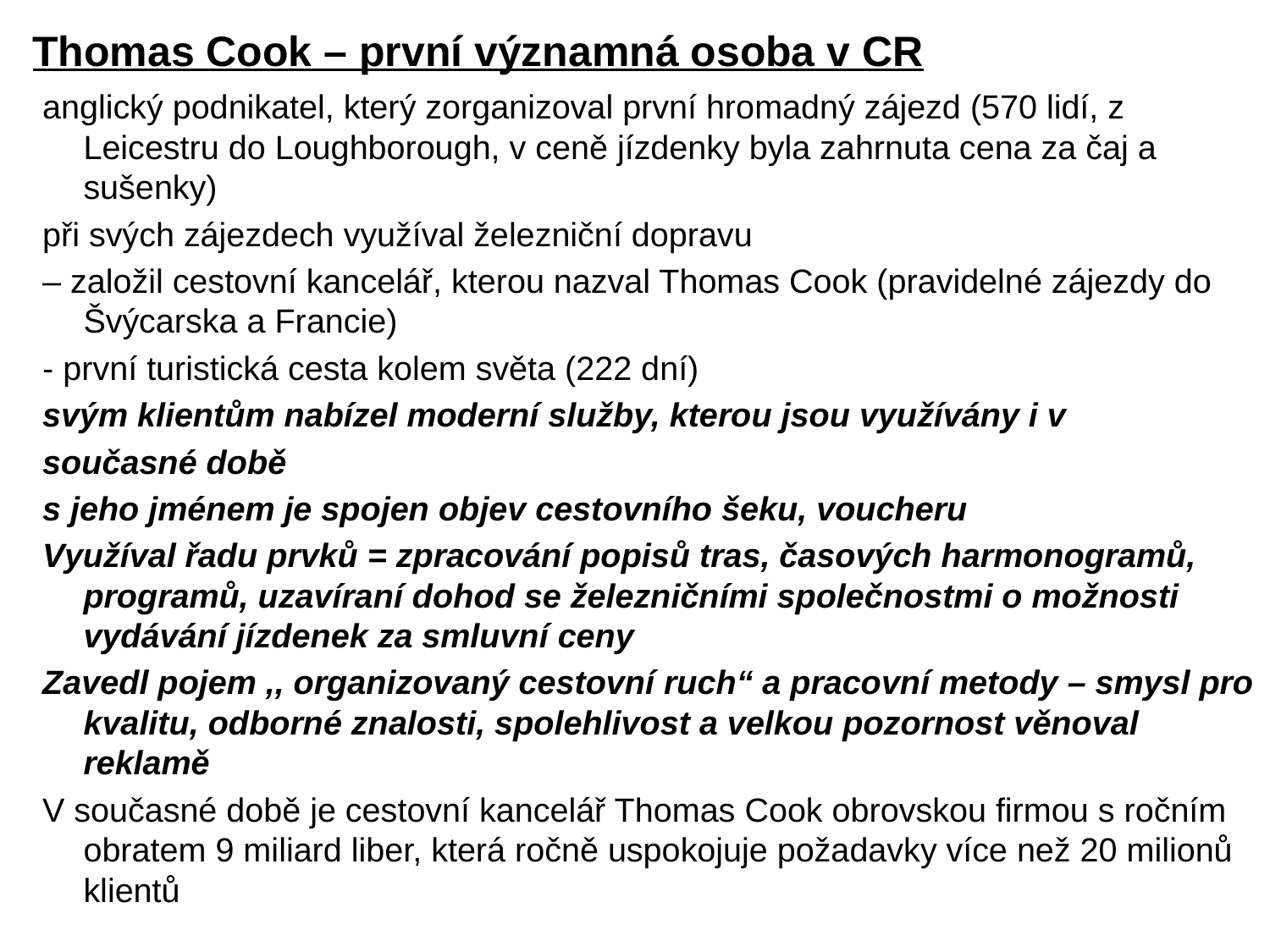

# Thomas Cook – první významná osoba v CR
anglický podnikatel, který zorganizoval první hromadný zájezd (570 lidí, z Leicestru do Loughborough, v ceně jízdenky byla zahrnuta cena za čaj a sušenky)
při svých zájezdech využíval železniční dopravu
– založil cestovní kancelář, kterou nazval Thomas Cook (pravidelné zájezdy do Švýcarska a Francie)
- první turistická cesta kolem světa (222 dní)
svým klientům nabízel moderní služby, kterou jsou využívány i v
současné době
s jeho jménem je spojen objev cestovního šeku, voucheru
Využíval řadu prvků = zpracování popisů tras, časových harmonogramů,  programů, uzavíraní dohod se železničními společnostmi o možnosti vydávání jízdenek za smluvní ceny
Zavedl pojem ,, organizovaný cestovní ruch“ a pracovní metody – smysl pro kvalitu, odborné znalosti, spolehlivost a velkou pozornost věnoval reklamě
V současné době je cestovní kancelář Thomas Cook obrovskou firmou s ročním obratem 9 miliard liber, která ročně uspokojuje požadavky více než 20 milionů klientů